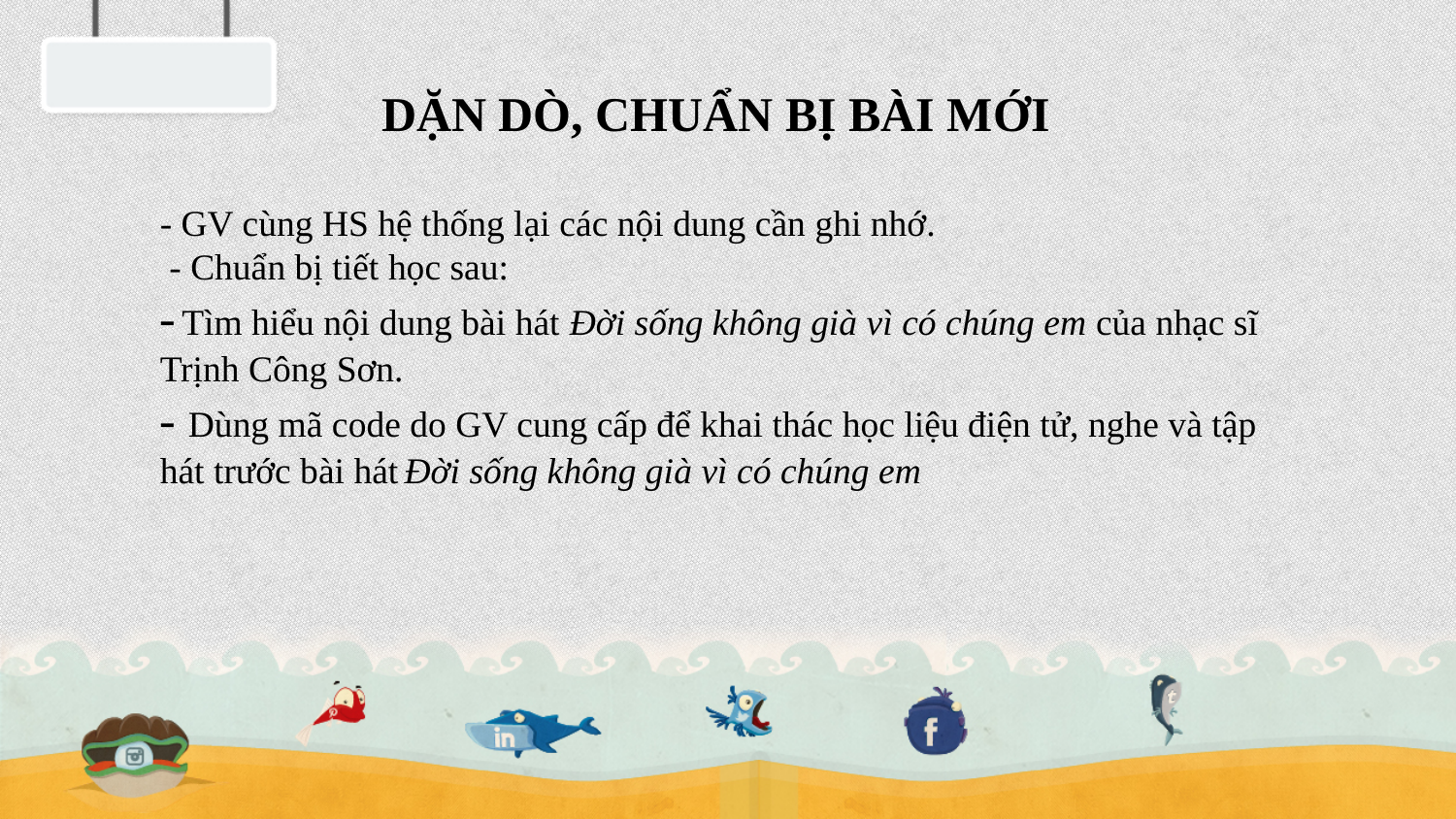

DẶN DÒ, CHUẨN BỊ BÀI MỚI

- GV cùng HS hệ thống lại các nội dung cần ghi nhớ.
 - Chuẩn bị tiết học sau:
- Tìm hiểu nội dung bài hát Đời sống không già vì có chúng em của nhạc sĩ Trịnh Công Sơn.
- Dùng mã code do GV cung cấp để khai thác học liệu điện tử, nghe và tập hát trước bài hát Đời sống không già vì có chúng em